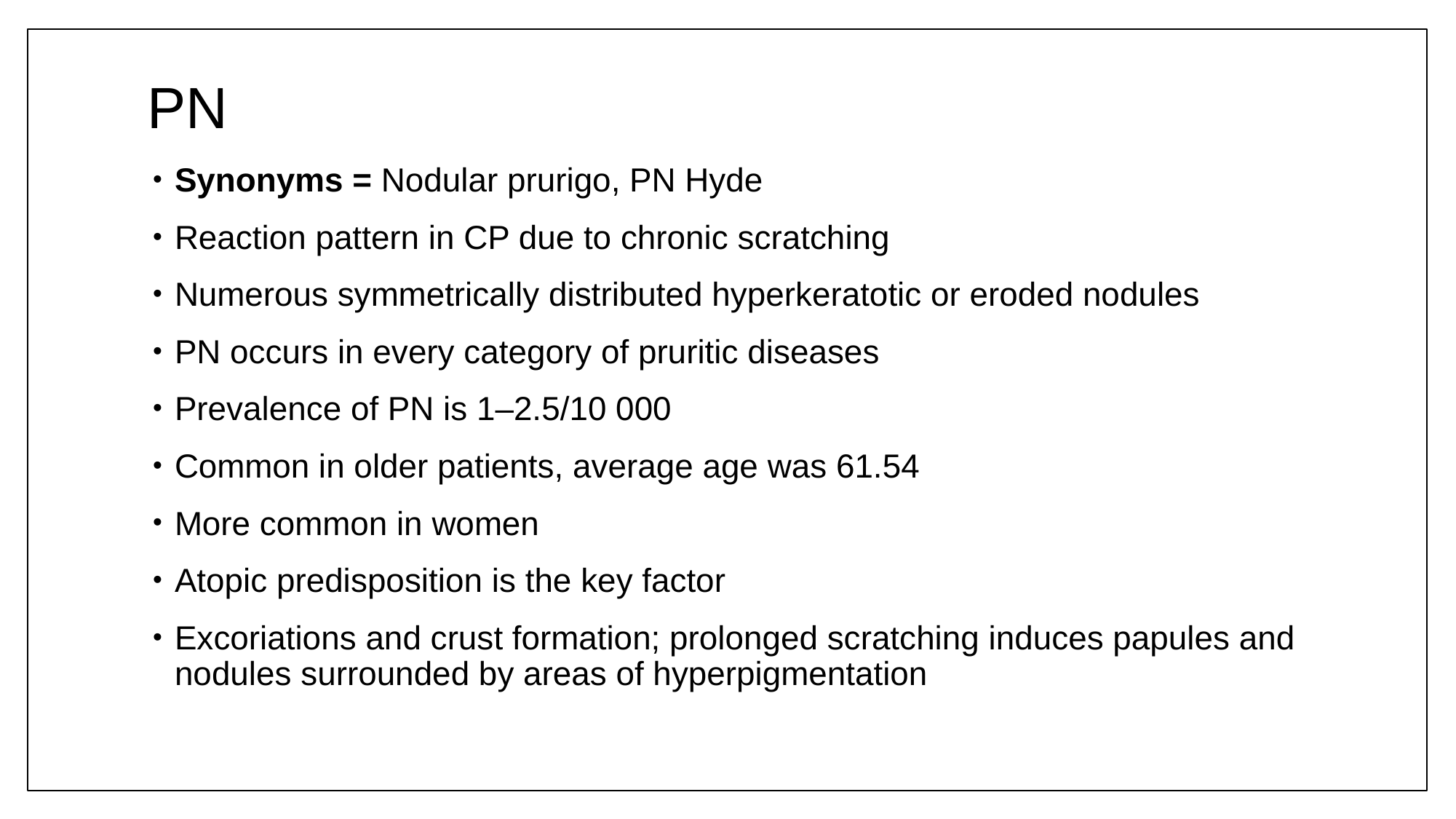

# PN
Synonyms = Nodular prurigo, PN Hyde
Reaction pattern in CP due to chronic scratching
Numerous symmetrically distributed hyperkeratotic or eroded nodules
PN occurs in every category of pruritic diseases
Prevalence of PN is 1–2.5/10 000
Common in older patients, average age was 61.54
More common in women
Atopic predisposition is the key factor
Excoriations and crust formation; prolonged scratching induces papules and nodules surrounded by areas of hyperpigmentation